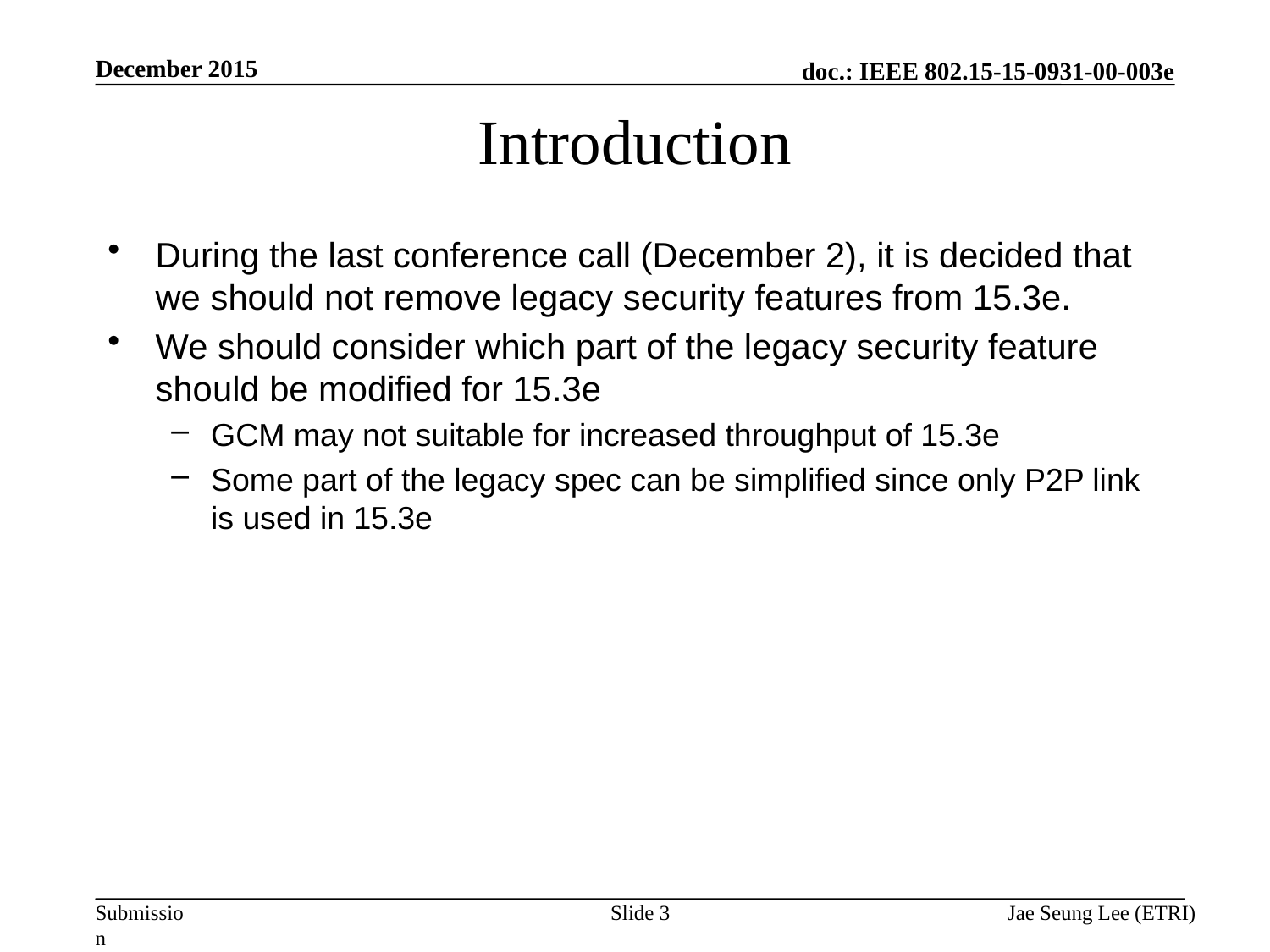

December 2015
Introduction
During the last conference call (December 2), it is decided that we should not remove legacy security features from 15.3e.
We should consider which part of the legacy security feature should be modified for 15.3e
GCM may not suitable for increased throughput of 15.3e
Some part of the legacy spec can be simplified since only P2P link is used in 15.3e

Slide 3
Jae Seung Lee (ETRI)